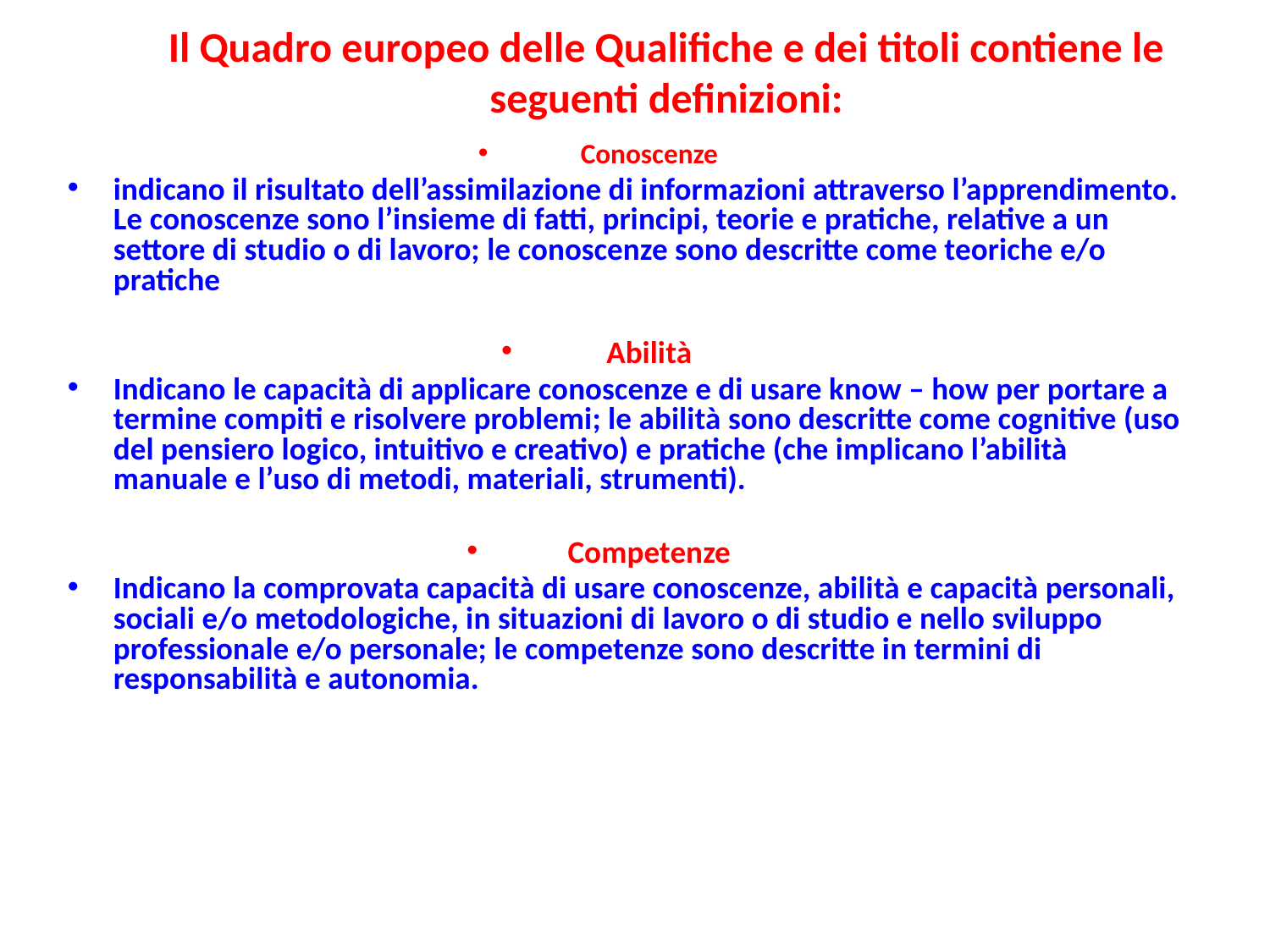

# Il Quadro europeo delle Qualifiche e dei titoli contiene le seguenti definizioni:
Conoscenze
indicano il risultato dell’assimilazione di informazioni attraverso l’apprendimento. Le conoscenze sono l’insieme di fatti, principi, teorie e pratiche, relative a un settore di studio o di lavoro; le conoscenze sono descritte come teoriche e/o pratiche

Abilità
Indicano le capacità di applicare conoscenze e di usare know – how per portare a termine compiti e risolvere problemi; le abilità sono descritte come cognitive (uso del pensiero logico, intuitivo e creativo) e pratiche (che implicano l’abilità manuale e l’uso di metodi, materiali, strumenti).

Competenze
Indicano la comprovata capacità di usare conoscenze, abilità e capacità personali, sociali e/o metodologiche, in situazioni di lavoro o di studio e nello sviluppo professionale e/o personale; le competenze sono descritte in termini di responsabilità e autonomia.